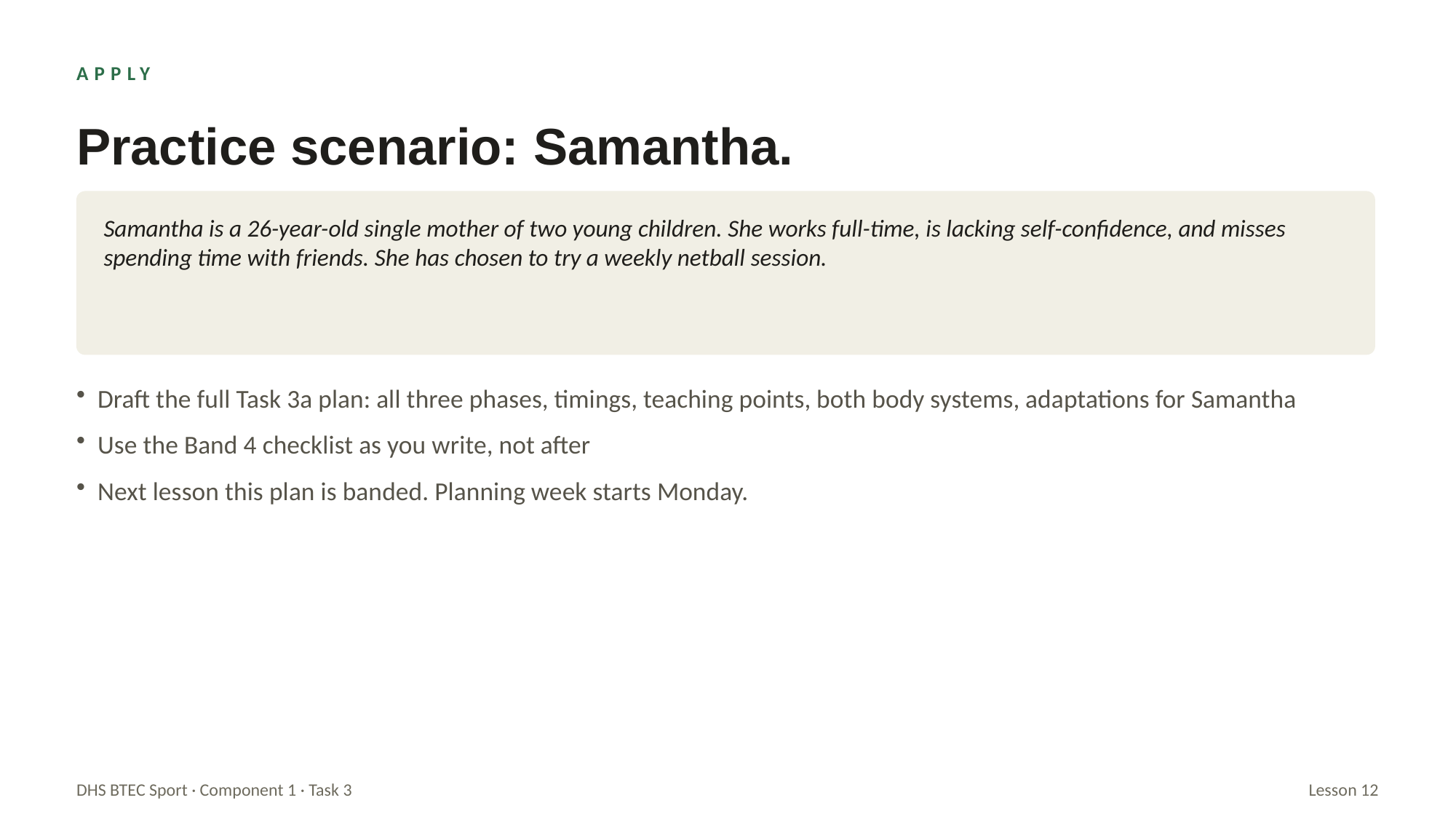

APPLY
Practice scenario: Samantha.

Samantha is a 26-year-old single mother of two young children. She works full-time, is lacking self-confidence, and misses spending time with friends. She has chosen to try a weekly netball session.
Draft the full Task 3a plan: all three phases, timings, teaching points, both body systems, adaptations for Samantha
Use the Band 4 checklist as you write, not after
Next lesson this plan is banded. Planning week starts Monday.
DHS BTEC Sport · Component 1 · Task 3
Lesson 12